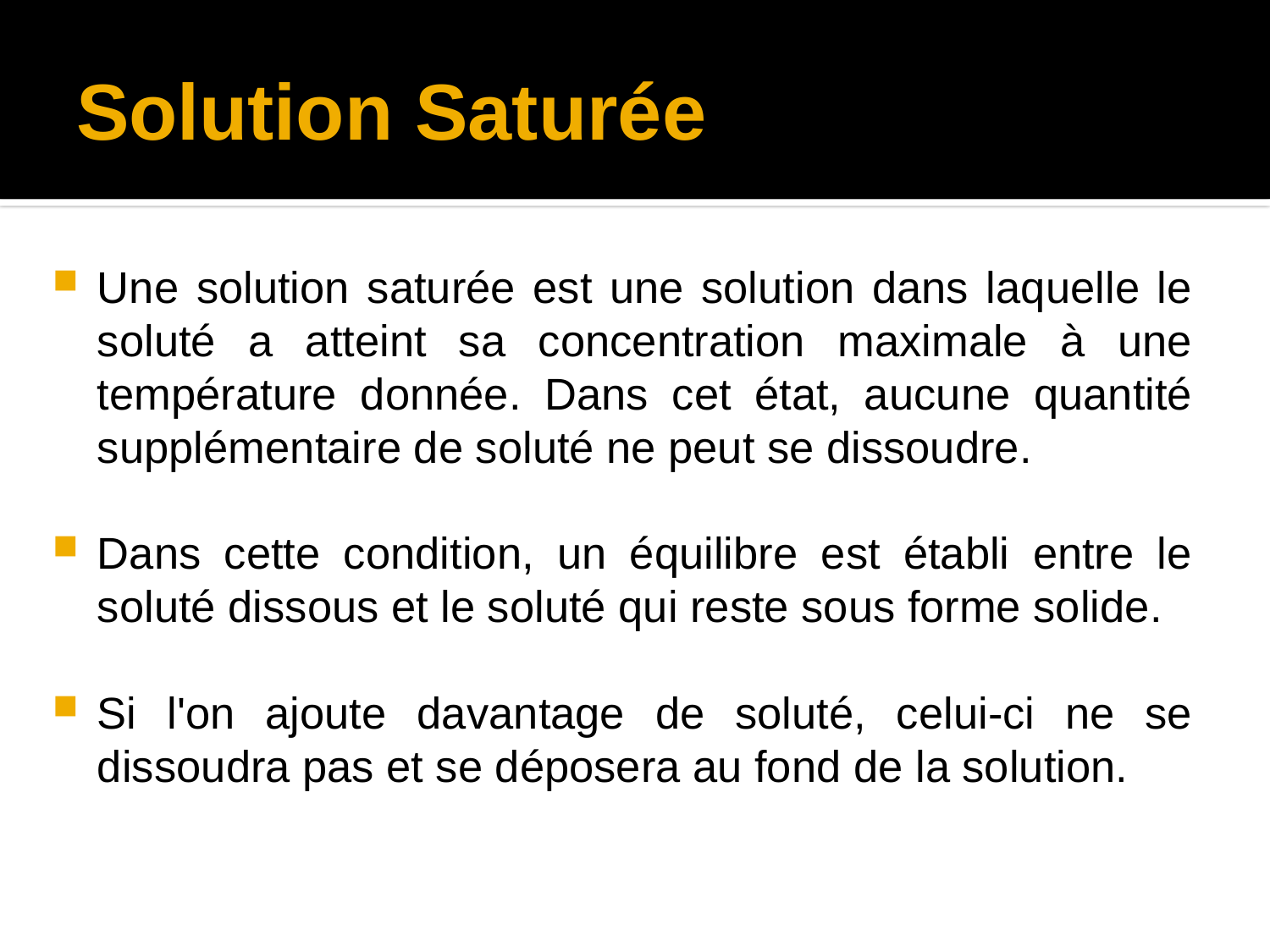

# Solution Saturée
Une solution saturée est une solution dans laquelle le soluté a atteint sa concentration maximale à une température donnée. Dans cet état, aucune quantité supplémentaire de soluté ne peut se dissoudre.

Dans cette condition, un équilibre est établi entre le soluté dissous et le soluté qui reste sous forme solide.

Si l'on ajoute davantage de soluté, celui-ci ne se dissoudra pas et se déposera au fond de la solution.